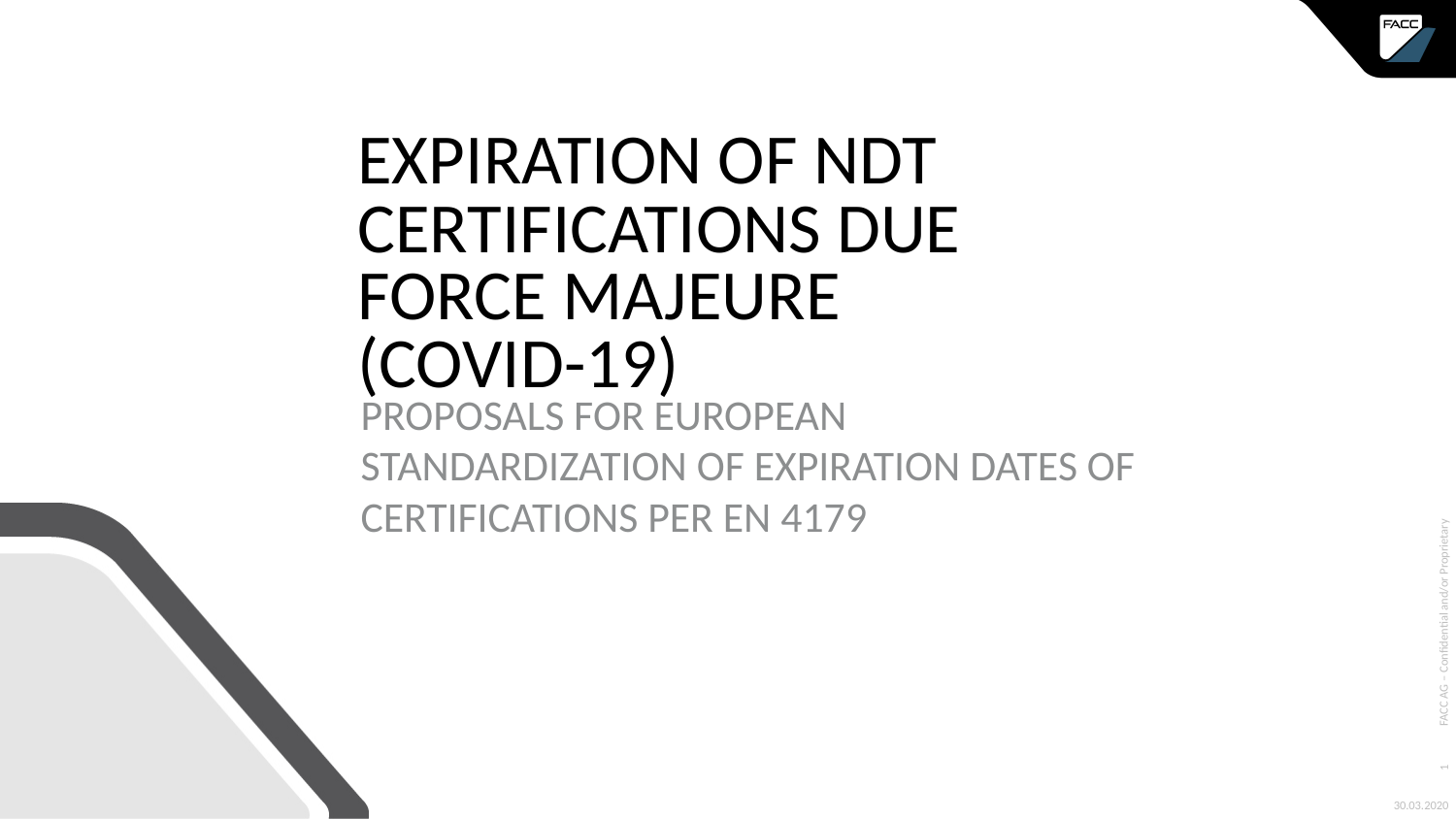

# expiration of ndt CERTIFICATIONS due force majeure (COVID-19)
PROPOSALS FOR EUROPEAN STANDARDIZATION OF EXPIRATION DATES OF CERTIFICATIONS PER EN 4179
1
30.03.2020